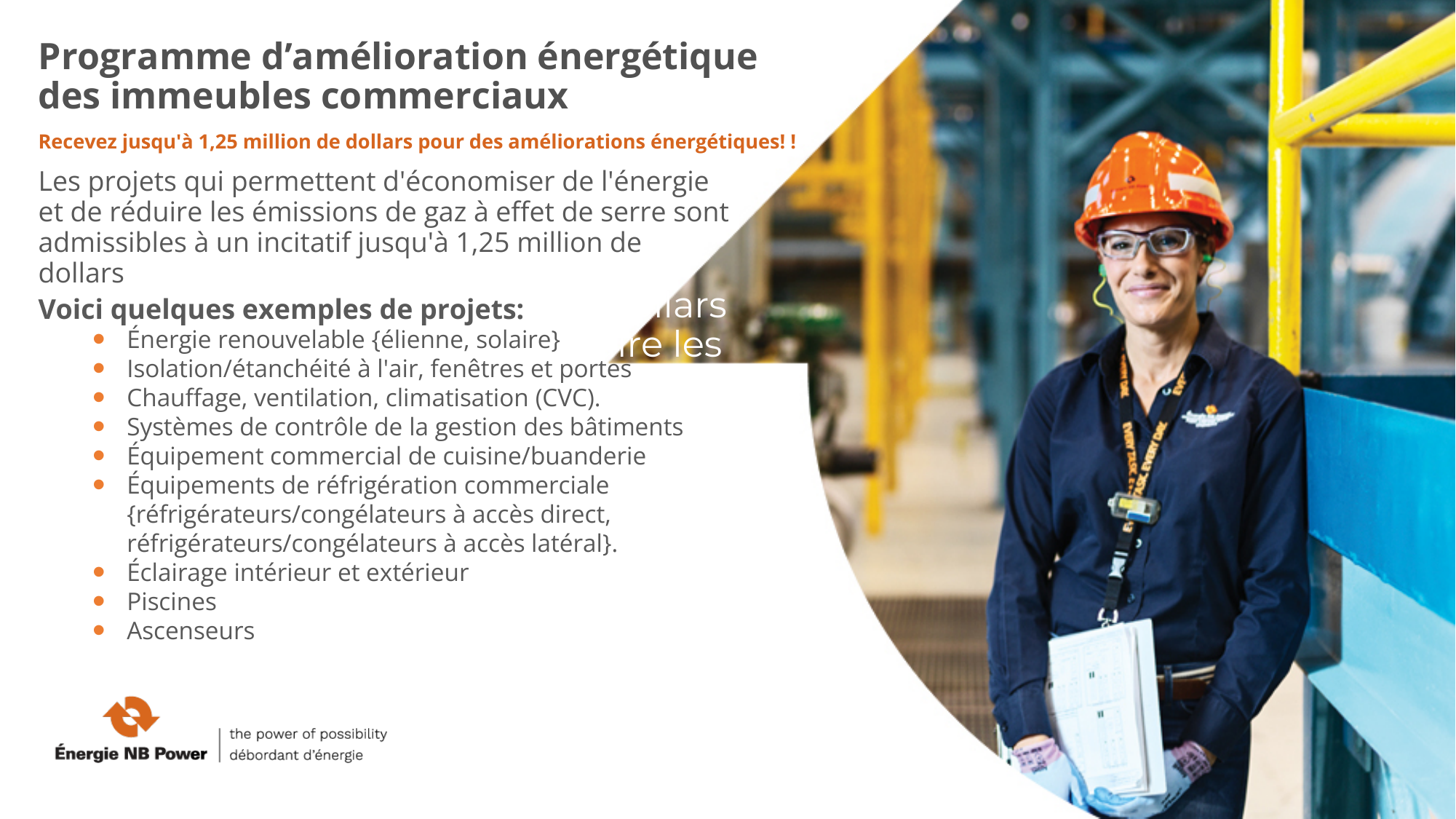

Programme d’amélioration énergétique des immeubles commerciaux1,
Recevez jusqu'à 1,25 million de dollars pour des améliorations énergétiques! !25 de dollars pour des améliorations  de réduire les émissions de gaz à effet de serre !
Obtenez jusqu'à 1,25 million de dollars pour des améliorations  de réduire les émissions de gaz à effet de serre !
Les projets qui permettent d'économiser de l'énergie et de réduire les émissions de gaz à effet de serre sont admissibles à un incitatif jusqu'à 1,25 million de dollars

Voici quelques exemples de projets:
Énergie renouvelable {élienne, solaire}
Isolation/étanchéité à l'air, fenêtres et portes
Chauffage, ventilation, climatisation (CVC).
Systèmes de contrôle de la gestion des bâtiments
Équipement commercial de cuisine/buanderie
Équipements de réfrigération commerciale {réfrigérateurs/congélateurs à accès direct, réfrigérateurs/congélateurs à accès latéral}.
Éclairage intérieur et extérieur
Piscines
Ascenseurs